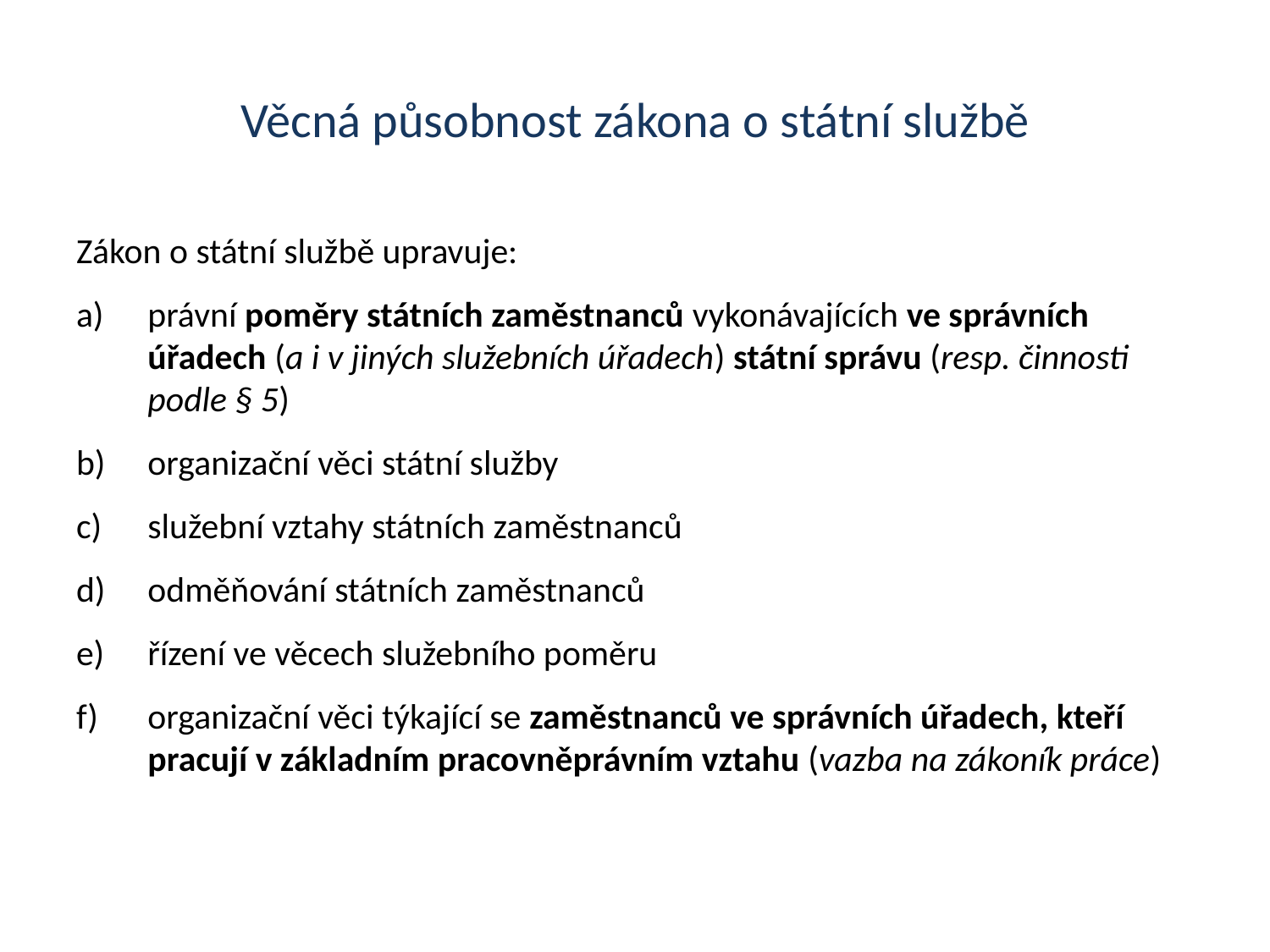

# Věcná působnost zákona o státní službě
Zákon o státní službě upravuje:
právní poměry státních zaměstnanců vykonávajících ve správních úřadech (a i v jiných služebních úřadech) státní správu (resp. činnosti podle § 5)
organizační věci státní služby
služební vztahy státních zaměstnanců
odměňování státních zaměstnanců
řízení ve věcech služebního poměru
organizační věci týkající se zaměstnanců ve správních úřadech, kteří pracují v základním pracovněprávním vztahu (vazba na zákoník práce)